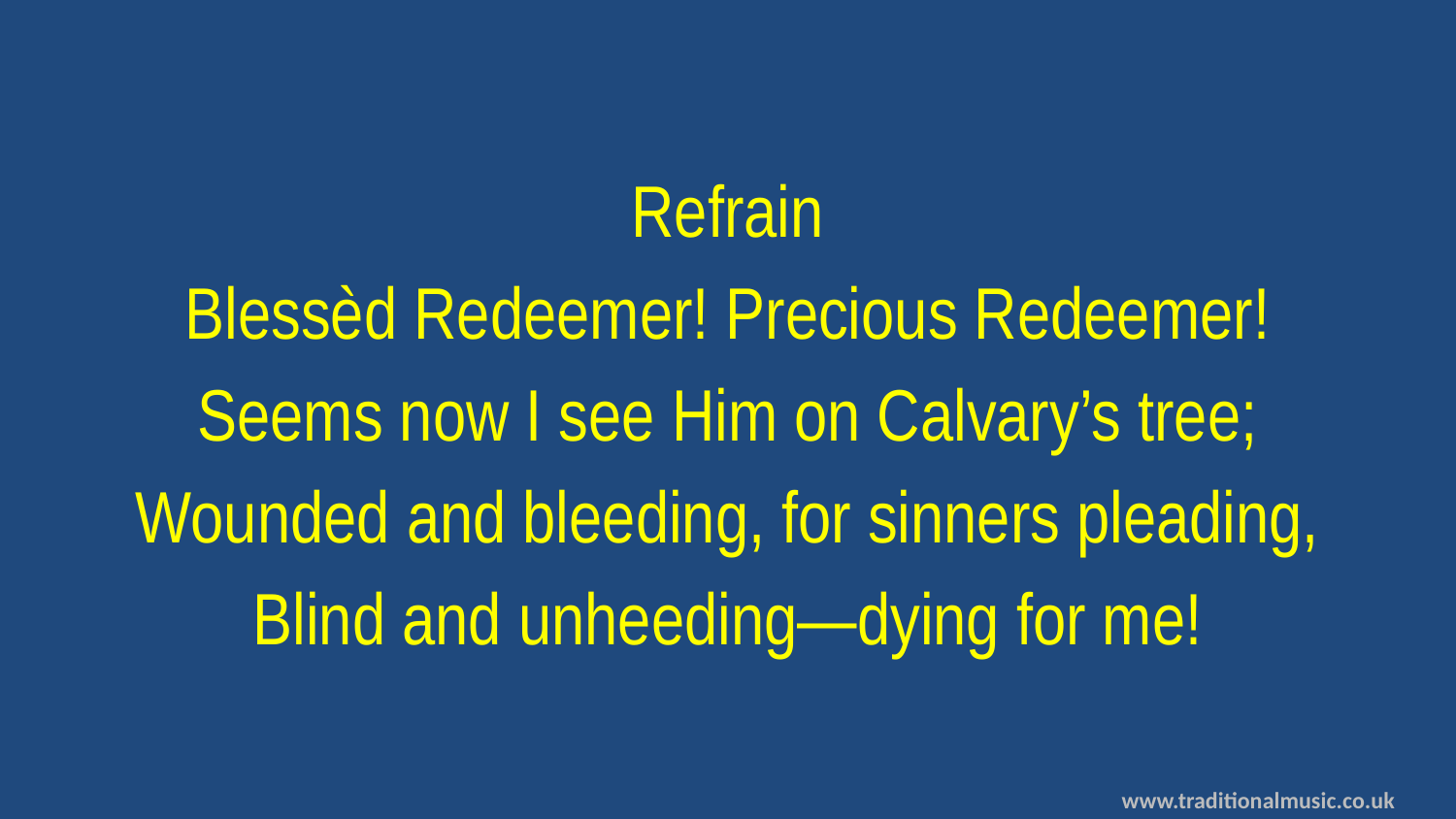

Refrain
Blessèd Redeemer! Precious Redeemer!
Seems now I see Him on Calvary’s tree;
Wounded and bleeding, for sinners pleading,
Blind and unheeding—dying for me!